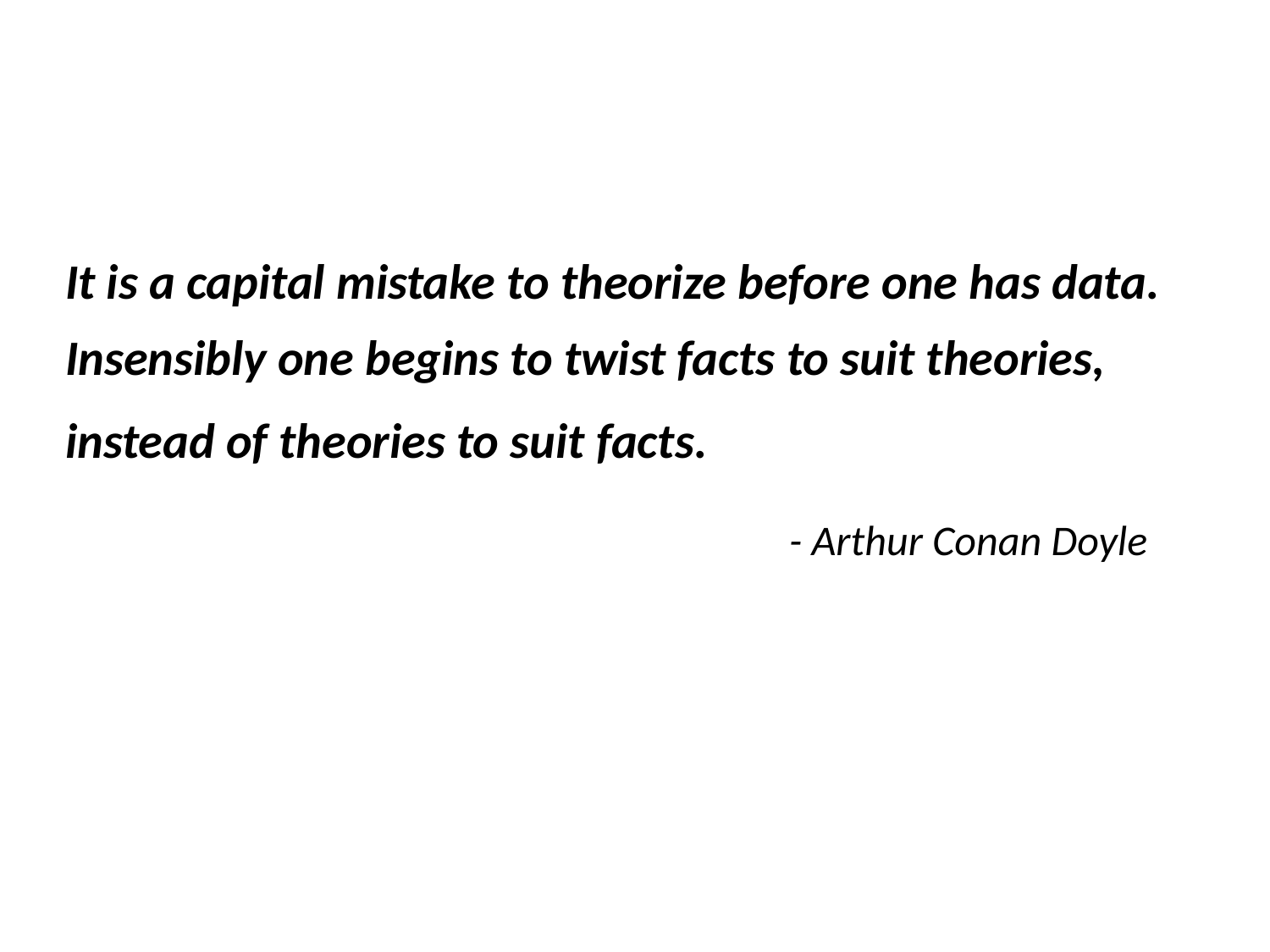

It is a capital mistake to theorize before one has data.

Insensibly one begins to twist facts to suit theories,

instead of theories to suit facts.

                                                         - Arthur Conan Doyle